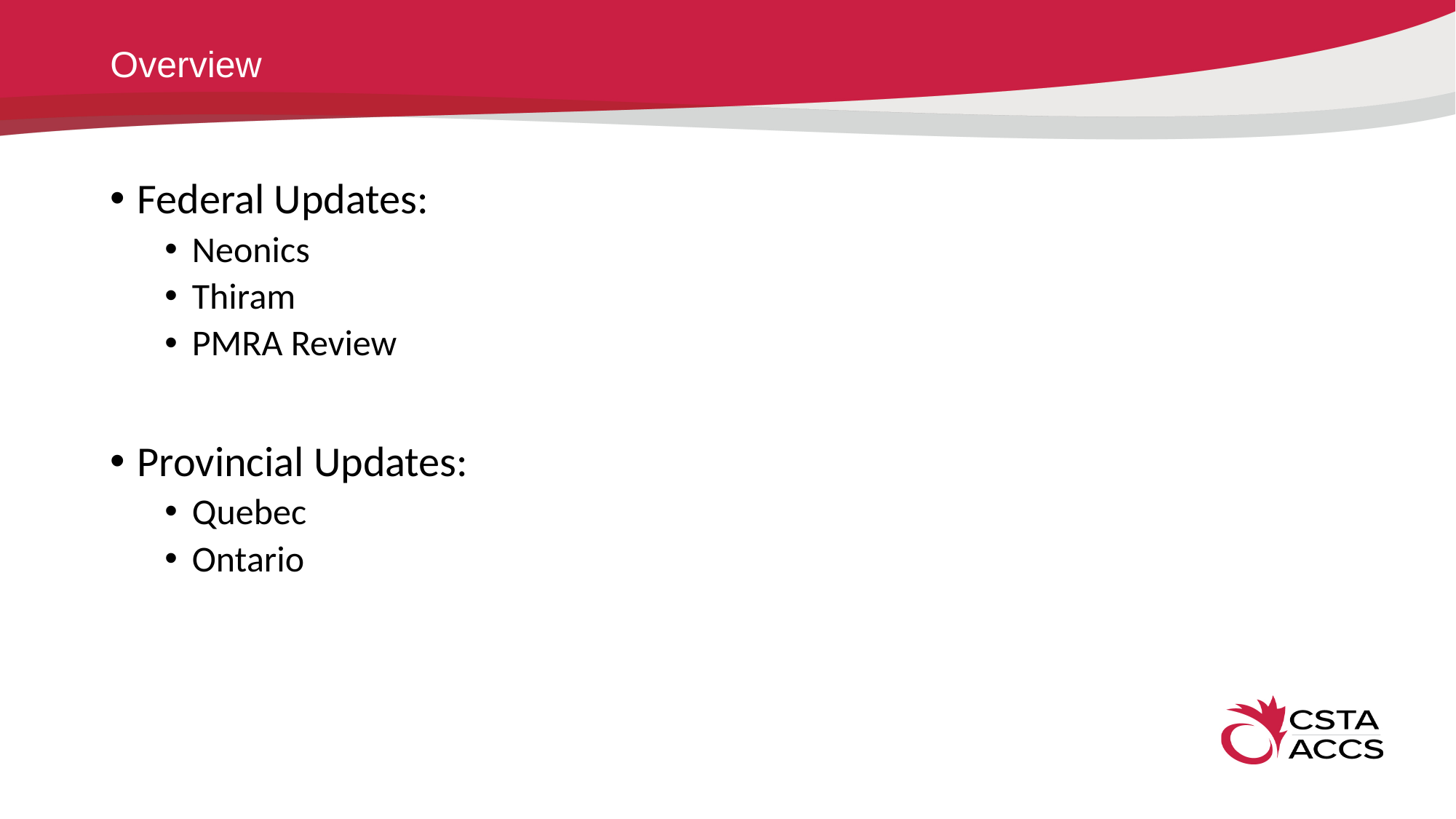

# Overview
Federal Updates:
Neonics
Thiram
PMRA Review

Provincial Updates:
Quebec
Ontario